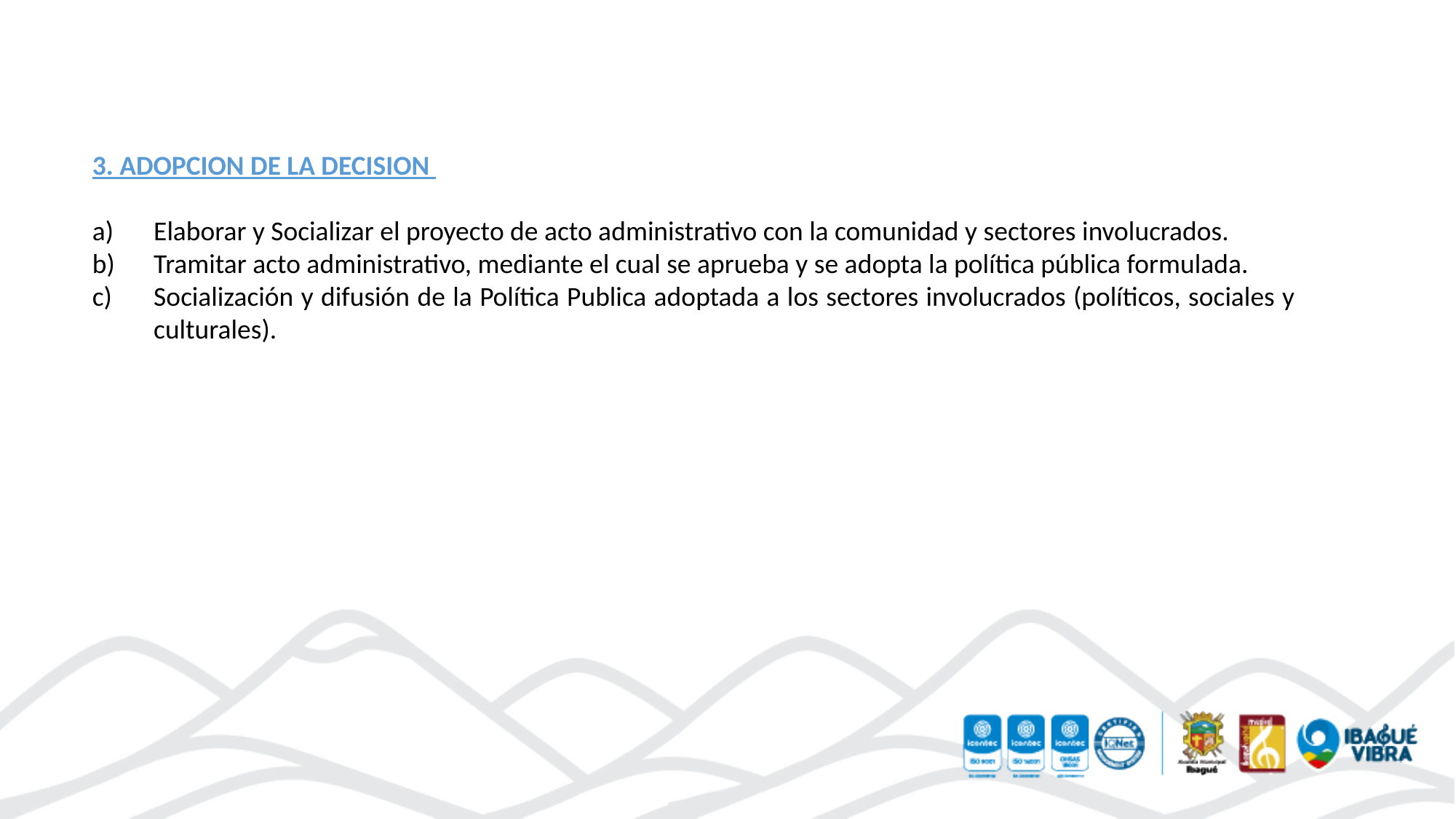

3. ADOPCION DE LA DECISION

Elaborar y Socializar el proyecto de acto administrativo con la comunidad y sectores involucrados.
Tramitar acto administrativo, mediante el cual se aprueba y se adopta la política pública formulada.
Socialización y difusión de la Política Publica adoptada a los sectores involucrados (políticos, sociales y culturales).